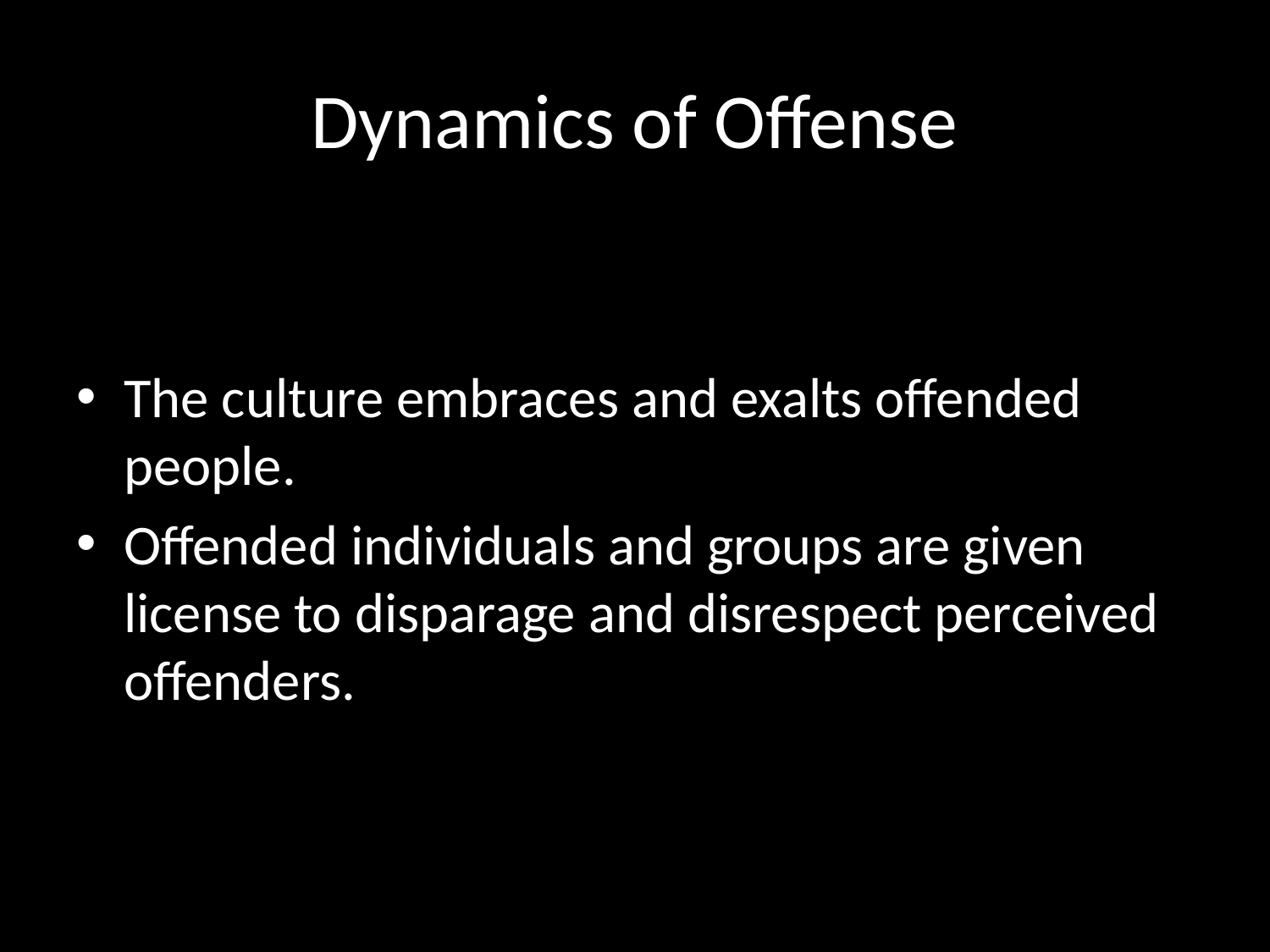

# Dynamics of Offense
The culture embraces and exalts offended people.
Offended individuals and groups are given license to disparage and disrespect perceived offenders.